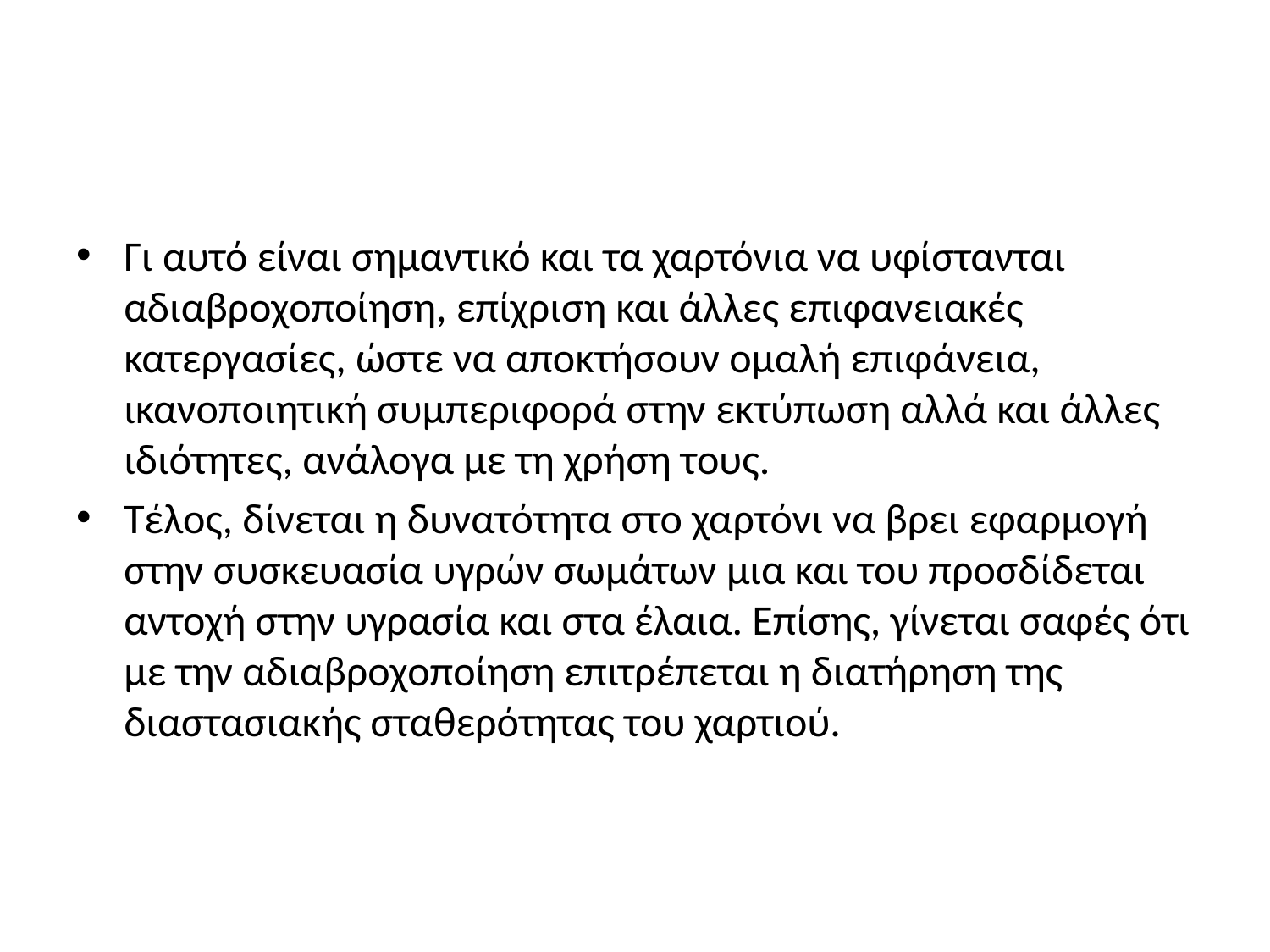

#
Γι αυτό είναι σημαντικό και τα χαρτόνια να υφίστανται αδιαβροχοποίηση, επίχριση και άλλες επιφανειακές κατεργασίες, ώστε να αποκτήσουν ομαλή επιφάνεια, ικανοποιητική συμπεριφορά στην εκτύπωση αλλά και άλλες ιδιότητες, ανάλογα με τη χρήση τους.
Τέλος, δίνεται η δυνατότητα στο χαρτόνι να βρει εφαρμογή στην συσκευασία υγρών σωμάτων μια και του προσδίδεται αντοχή στην υγρασία και στα έλαια. Επίσης, γίνεται σαφές ότι με την αδιαβροχοποίηση επιτρέπεται η διατήρηση της διαστασιακής σταθερότητας του χαρτιού.